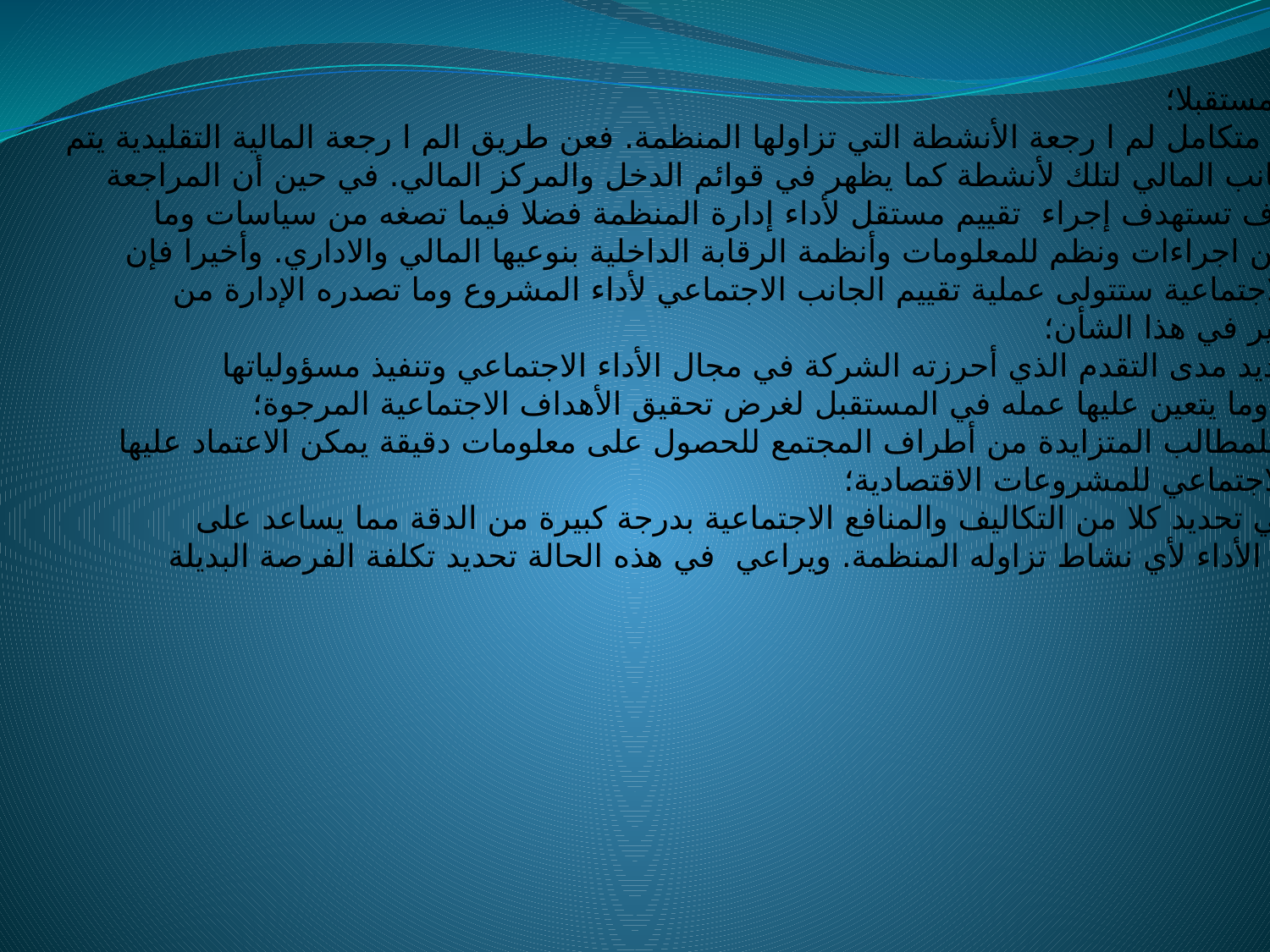

على تلقيها مستقبلا؛
-ايجاد نظام متكامل لم ا رجعة الأنشطة التي تزاولها المنظمة. فعن طريق الم ا رجعة المالية التقليدية يتم
مراجعة الجانب المالي لتلك لأنشطة كما يظهر في قوائم الدخل والمركز المالي. في حين أن المراجعة
الإدارية سوف تستهدف إجراء  تقييم مستقل لأداء إدارة المنظمة فضلا فيما تصغه من سياسات وما
يرتبط بها من اجراءات ونظم للمعلومات وأنظمة الرقابة الداخلية بنوعيها المالي والاداري. وأخيرا فإن
المراجعة الاجتماعية ستتولى عملية تقييم الجانب الاجتماعي لأداء المشروع وما تصدره الإدارة من
قوائم وتقارير في هذا الشأن؛
-إمكانية تحديد مدى التقدم الذي أحرزته الشركة في مجال الأداء الاجتماعي وتنفيذ مسؤولياتها
الاجتماعية، وما يتعين عليها عمله في المستقبل لغرض تحقيق الأهداف الاجتماعية المرجوة؛
-الاستجابة للمطالب المتزايدة من أطراف المجتمع للحصول على معلومات دقيقة يمكن الاعتماد عليها
عن الاداء الاجتماعي للمشروعات الاقتصادية؛
-المعاونة في تحديد كلا من التكاليف والمنافع الاجتماعية بدرجة كبيرة من الدقة مما يساعد على
تحديد نتيجة الأداء لأي نشاط تزاوله المنظمة. ويراعي  في هذه الحالة تحديد تكلفة الفرصة البديلة